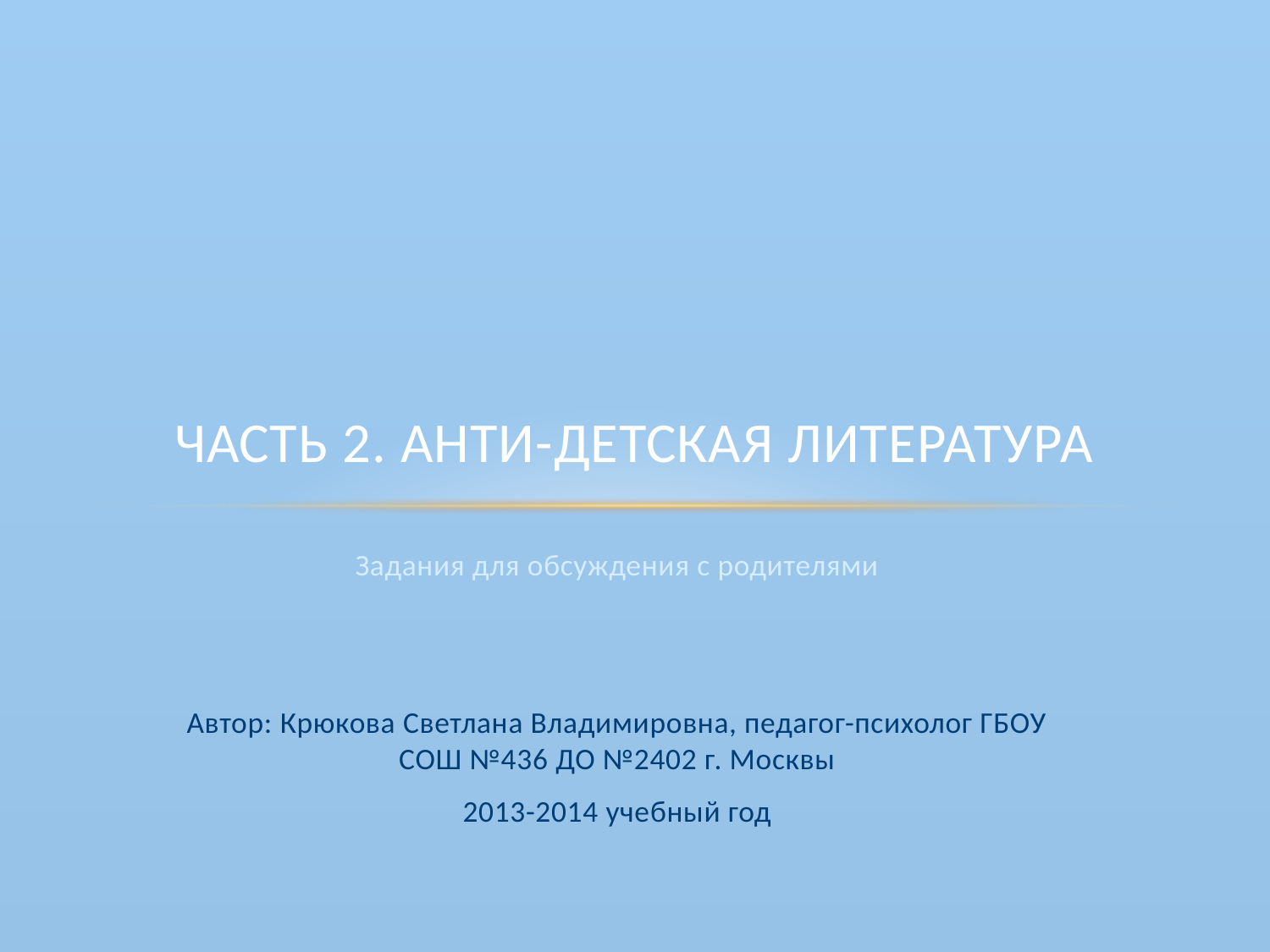

# Часть 2. Анти-детская литература
Задания для обсуждения с родителями

Автор: Крюкова Светлана Владимировна, педагог-психолог ГБОУ СОШ №436 ДО №2402 г. Москвы
2013-2014 учебный год